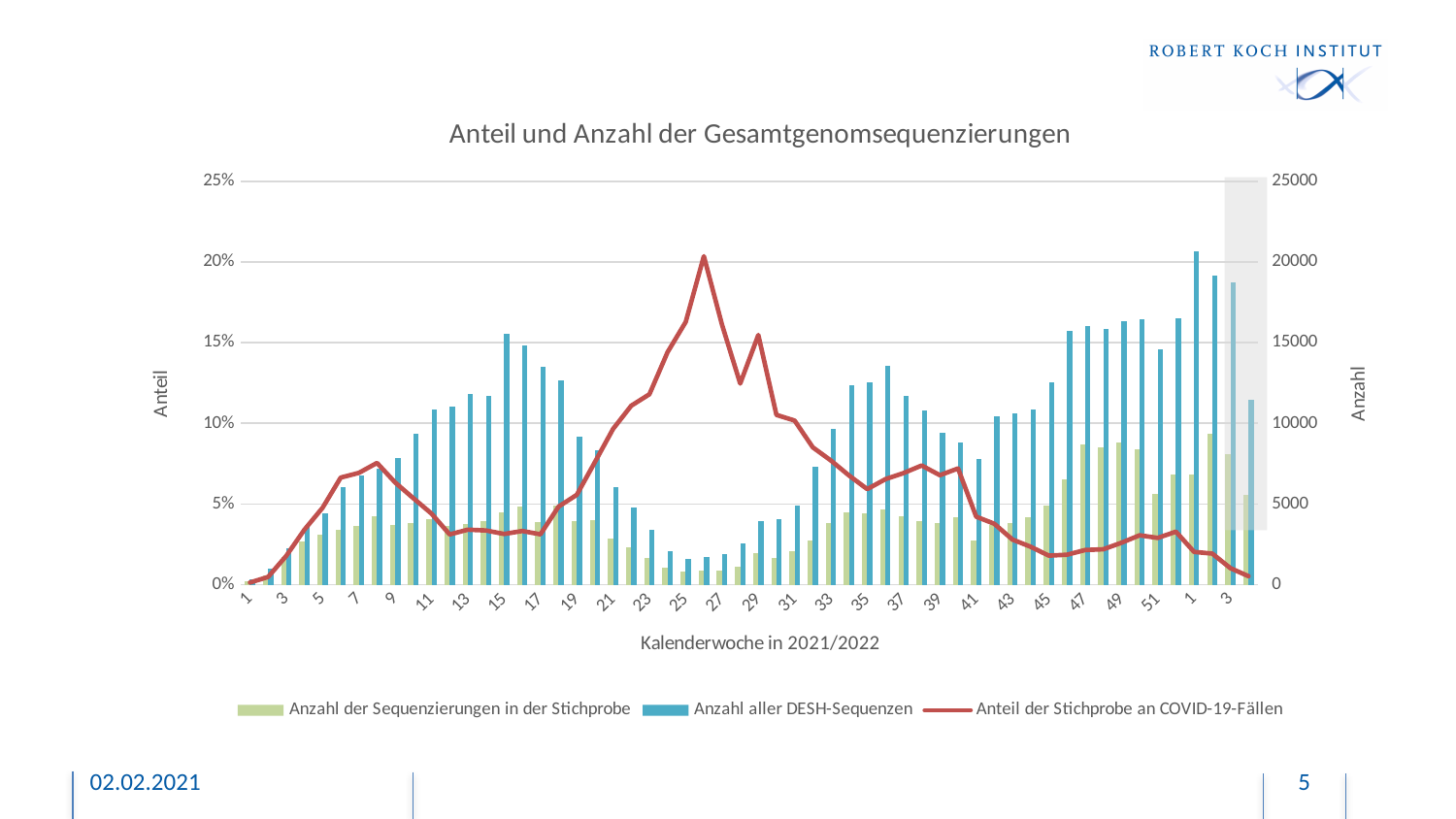

### Chart: Anteil und Anzahl der Gesamtgenomsequenzierungen

| Category | Anzahl der Sequenzierungen in der Stichprobe | Anzahl aller DESH-Sequenzen | Anteil der Stichprobe an COVID-19-Fällen |
|---|---|---|---|
02.02.2021
5